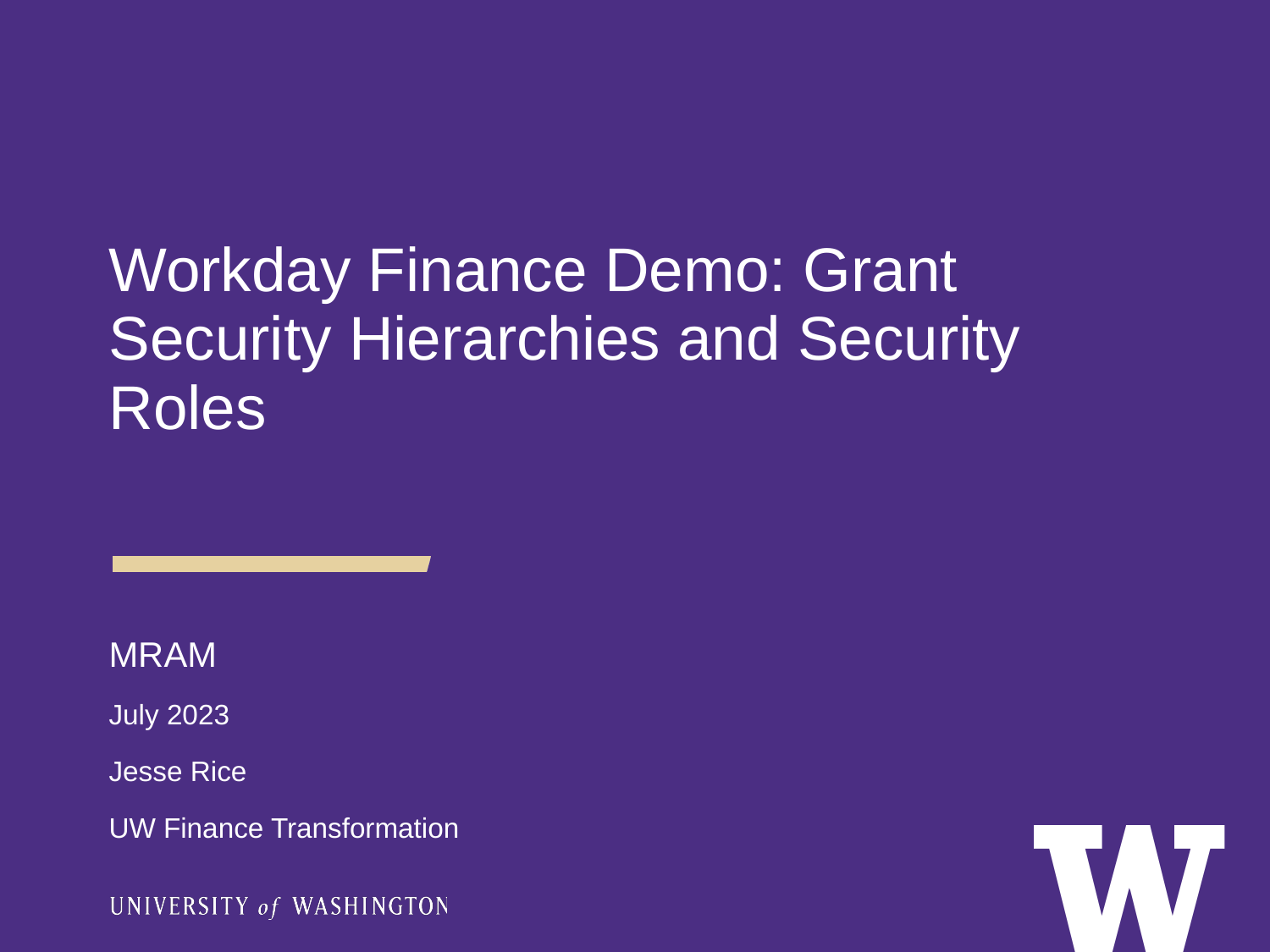

Workday Finance Demo: Grant Security Hierarchies and Security Roles
MRAM
July 2023
Jesse Rice
UW Finance Transformation